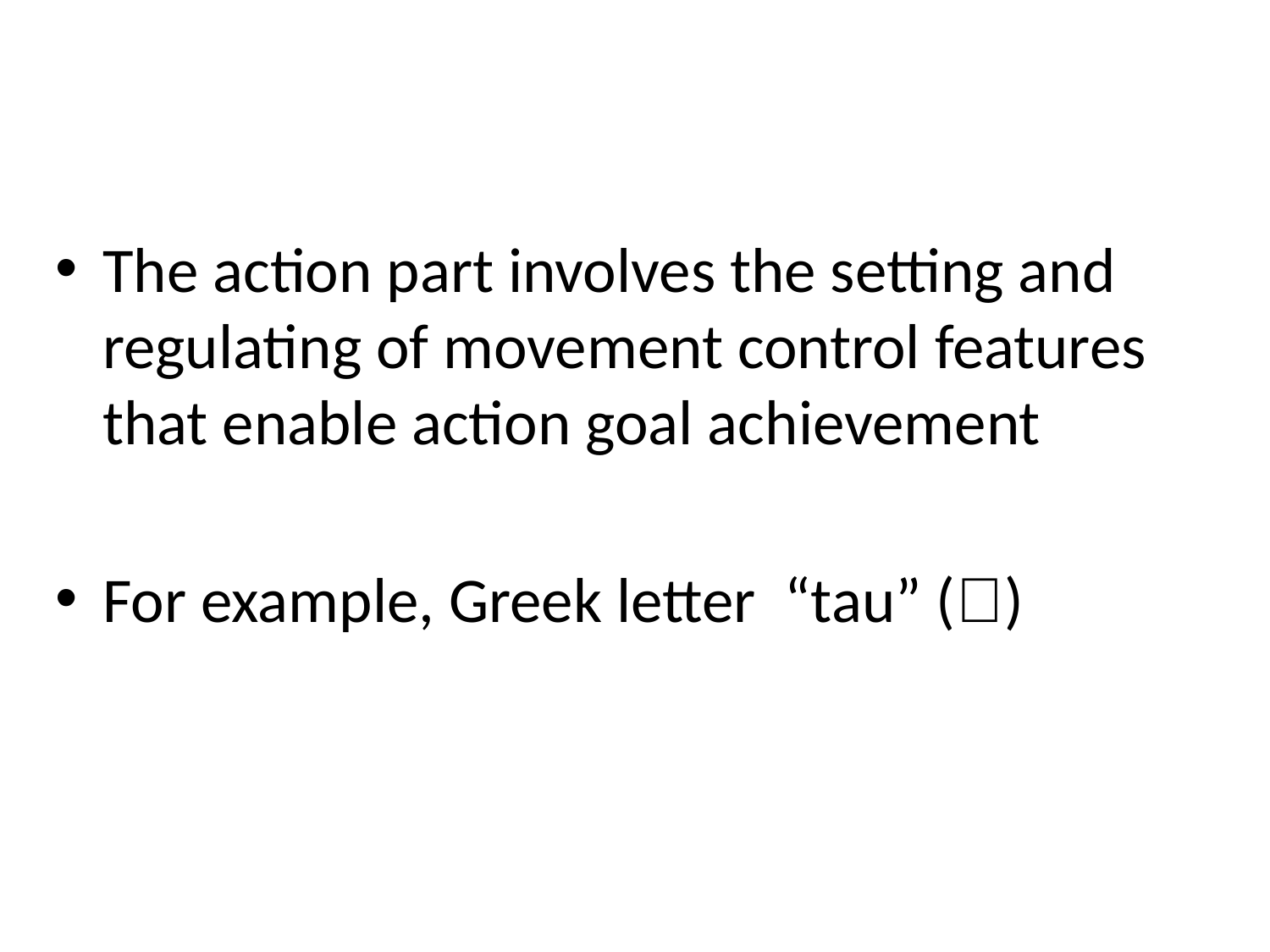

#
The action part involves the setting and regulating of movement control features that enable action goal achievement

For example, Greek letter  “tau” (τ)